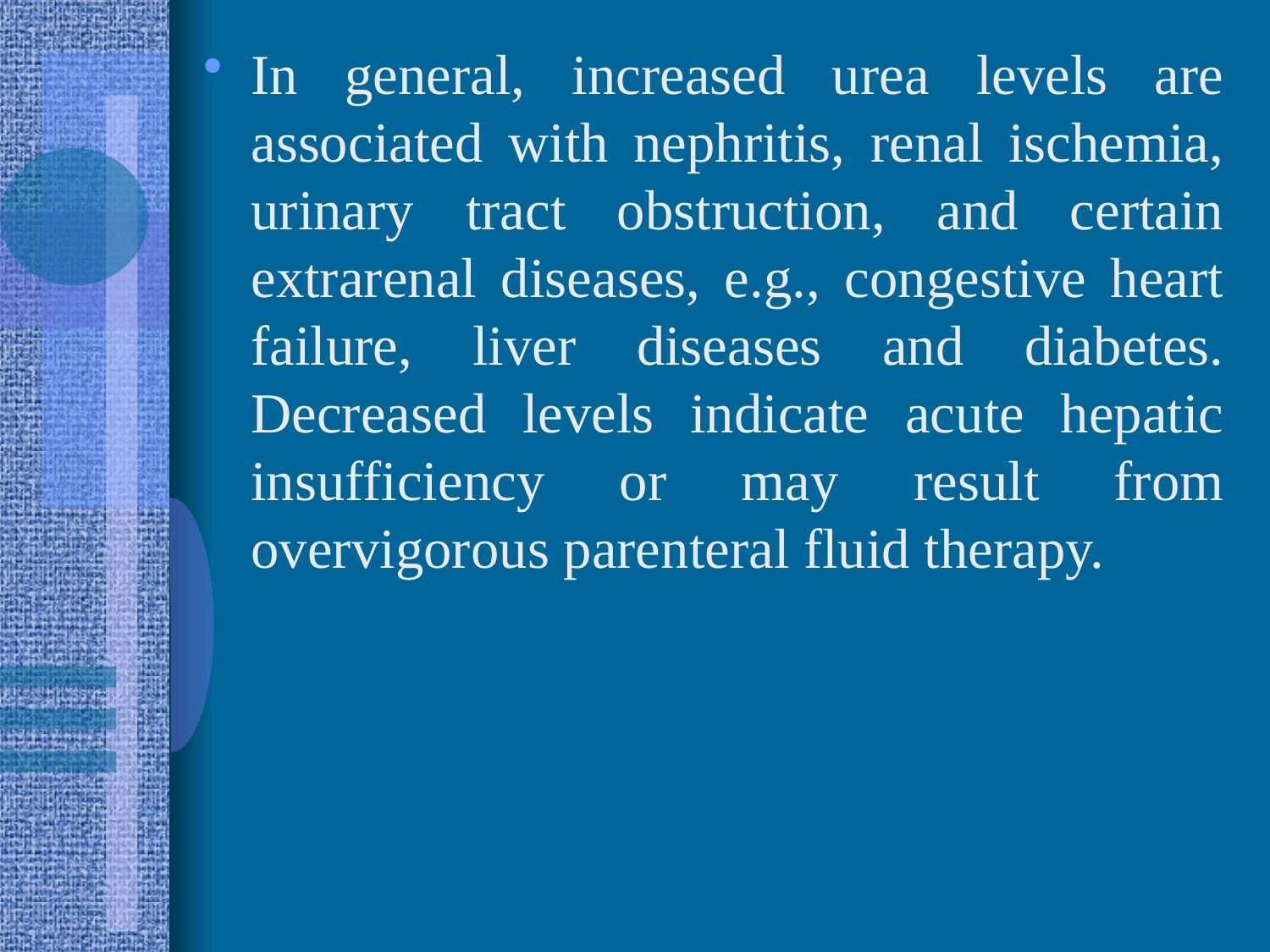

In general, increased urea levels are associated with nephritis, renal ischemia, urinary tract obstruction, and certain extrarenal diseases, e.g., congestive heart failure, liver diseases and diabetes. Decreased levels indicate acute hepatic insufficiency or may result from overvigorous parenteral fluid therapy.